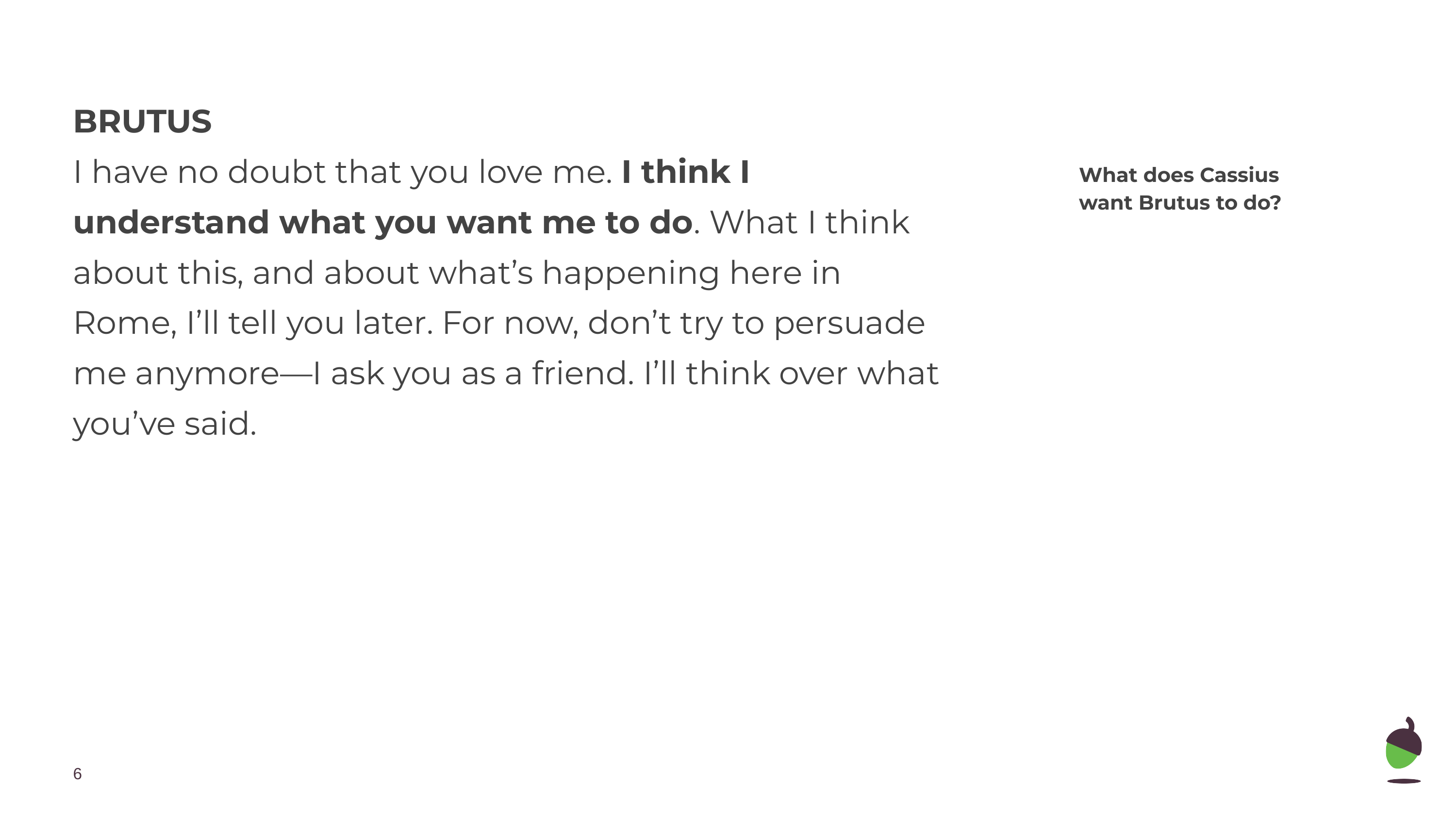

BRUTUS
I have no doubt that you love me. I think I understand what you want me to do. What I think about this, and about what’s happening here in Rome, I’ll tell you later. For now, don’t try to persuade me anymore—I ask you as a friend. I’ll think over what you’ve said.

What does Cassius want Brutus to do?
6